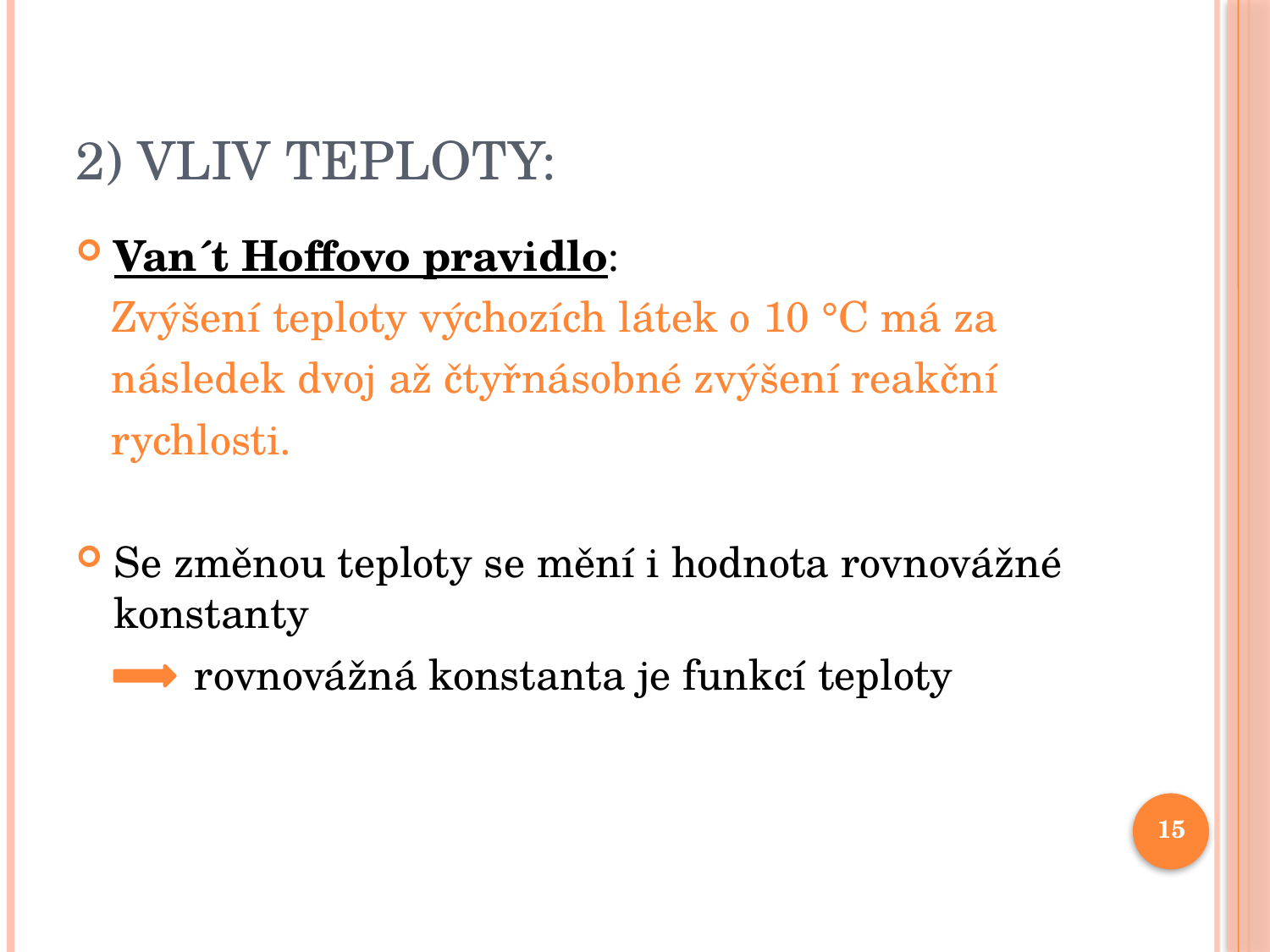

# 2) Vliv teploty:
Van´t Hoffovo pravidlo:
   Zvýšení teploty výchozích látek o 10 °C má za
   následek dvoj až čtyřnásobné zvýšení reakční
   rychlosti.

Se změnou teploty se mění i hodnota rovnovážné konstanty
          rovnovážná konstanta je funkcí teploty

15